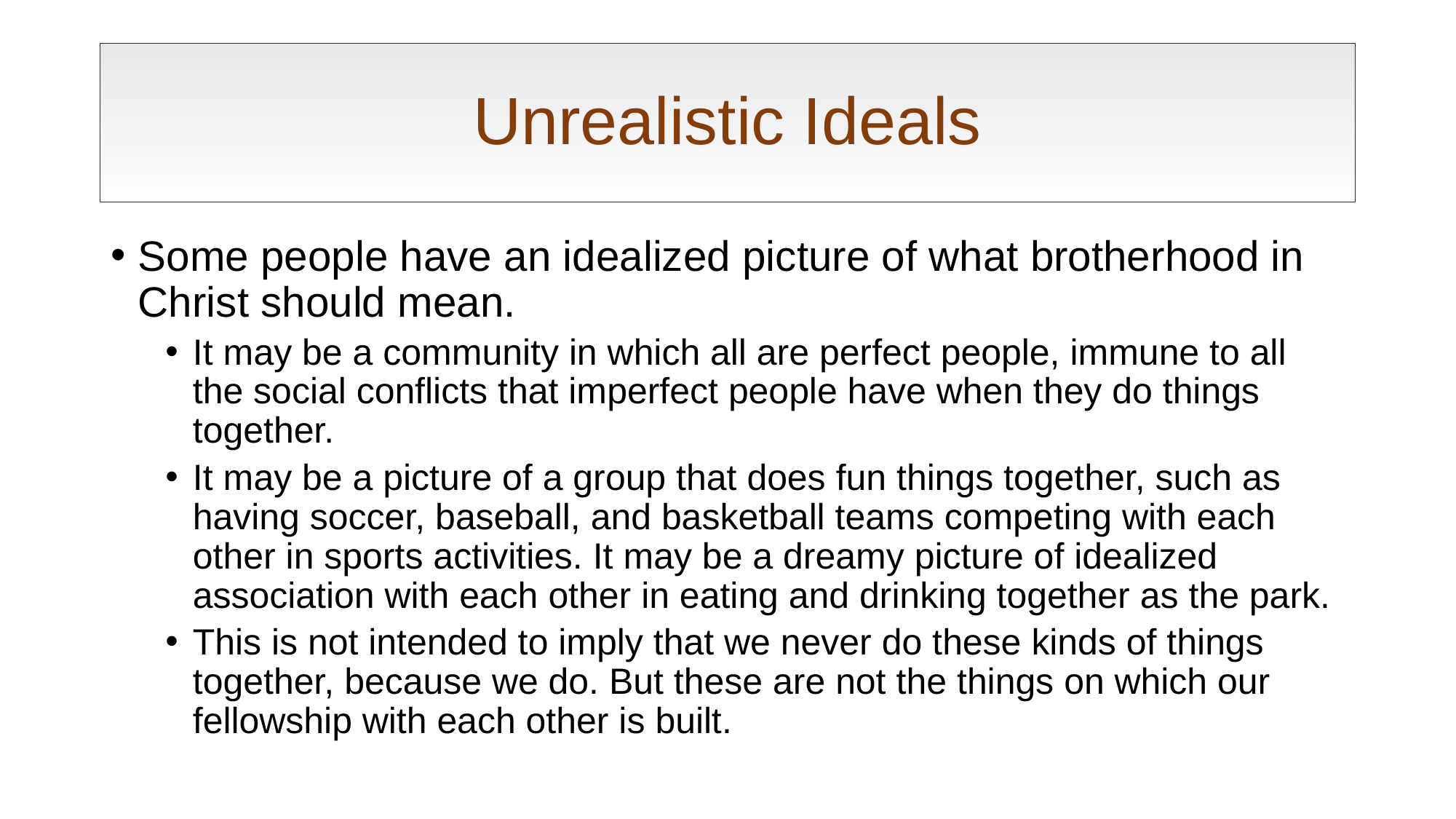

# Unrealistic Ideals
Some people have an idealized picture of what brotherhood in Christ should mean.
It may be a community in which all are perfect people, immune to all the social conflicts that imperfect people have when they do things together.
It may be a picture of a group that does fun things together, such as having soccer, baseball, and basketball teams competing with each other in sports activities. It may be a dreamy picture of idealized association with each other in eating and drinking together as the park.
This is not intended to imply that we never do these kinds of things together, because we do. But these are not the things on which our fellowship with each other is built.